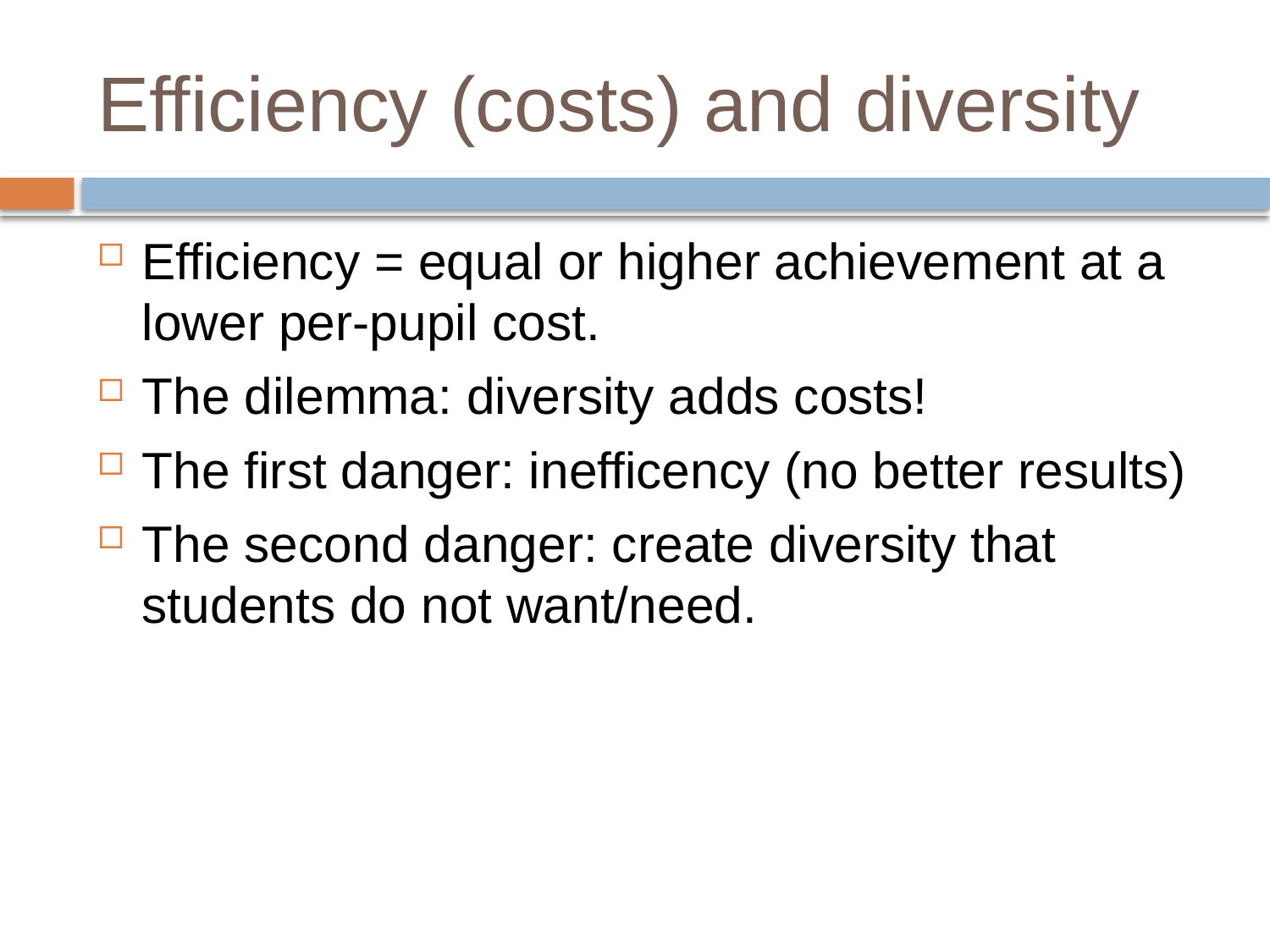

# Efficiency (costs) and diversity
Efficiency = equal or higher achievement at a lower per-pupil cost.
The dilemma: diversity adds costs!
The first danger: inefficency (no better results)
The second danger: create diversity that students do not want/need.